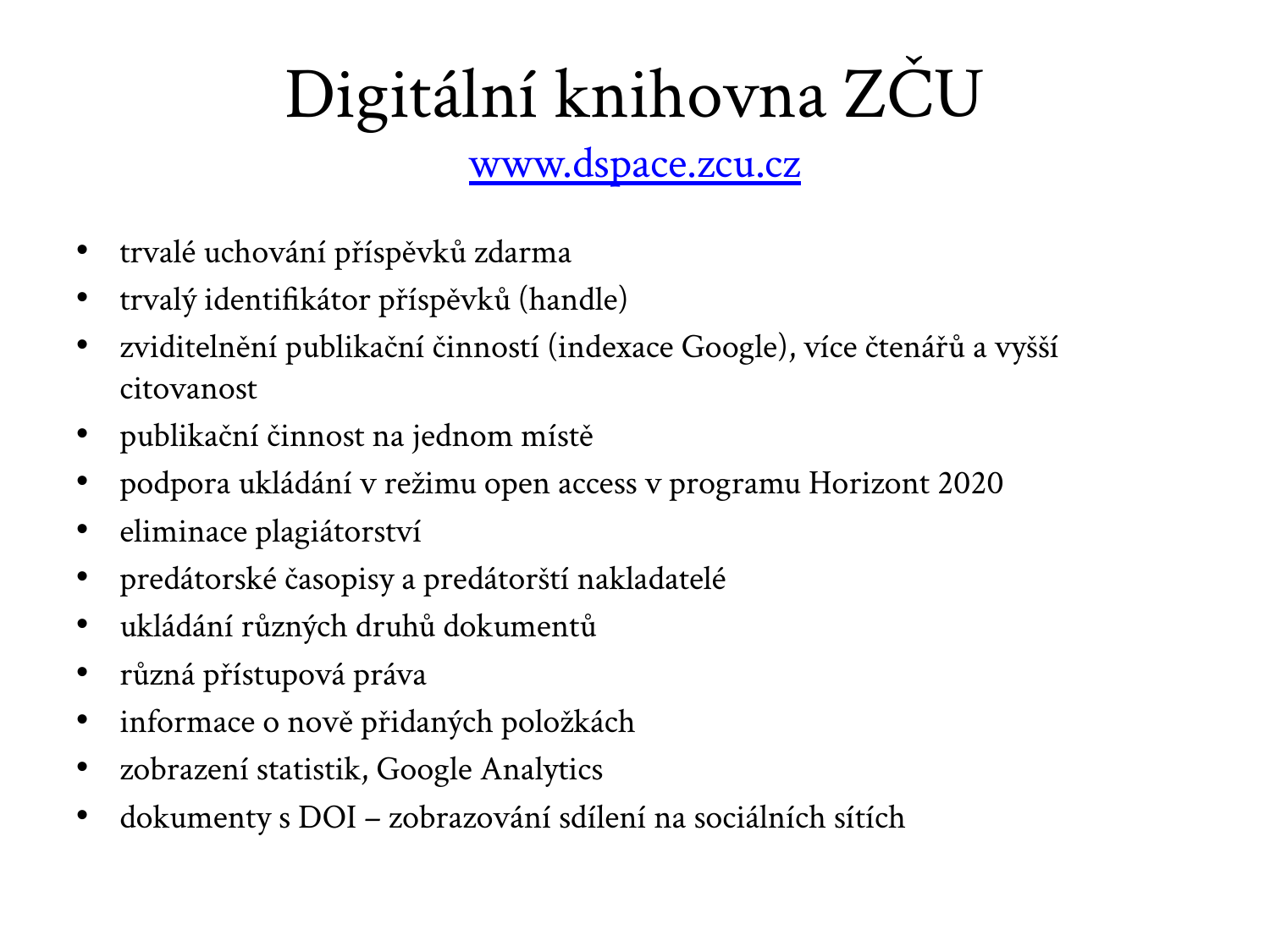

# Digitální knihovna ZČU www.dspace.zcu.cz
trvalé uchování příspěvků zdarma
trvalý identifikátor příspěvků (handle)
zviditelnění publikační činností (indexace Google), více čtenářů a vyšší citovanost
publikační činnost na jednom místě
podpora ukládání v režimu open access v programu Horizont 2020
eliminace plagiátorství
predátorské časopisy a predátorští nakladatelé
ukládání různých druhů dokumentů
různá přístupová práva
informace o nově přidaných položkách
zobrazení statistik, Google Analytics
dokumenty s DOI – zobrazování sdílení na sociálních sítích